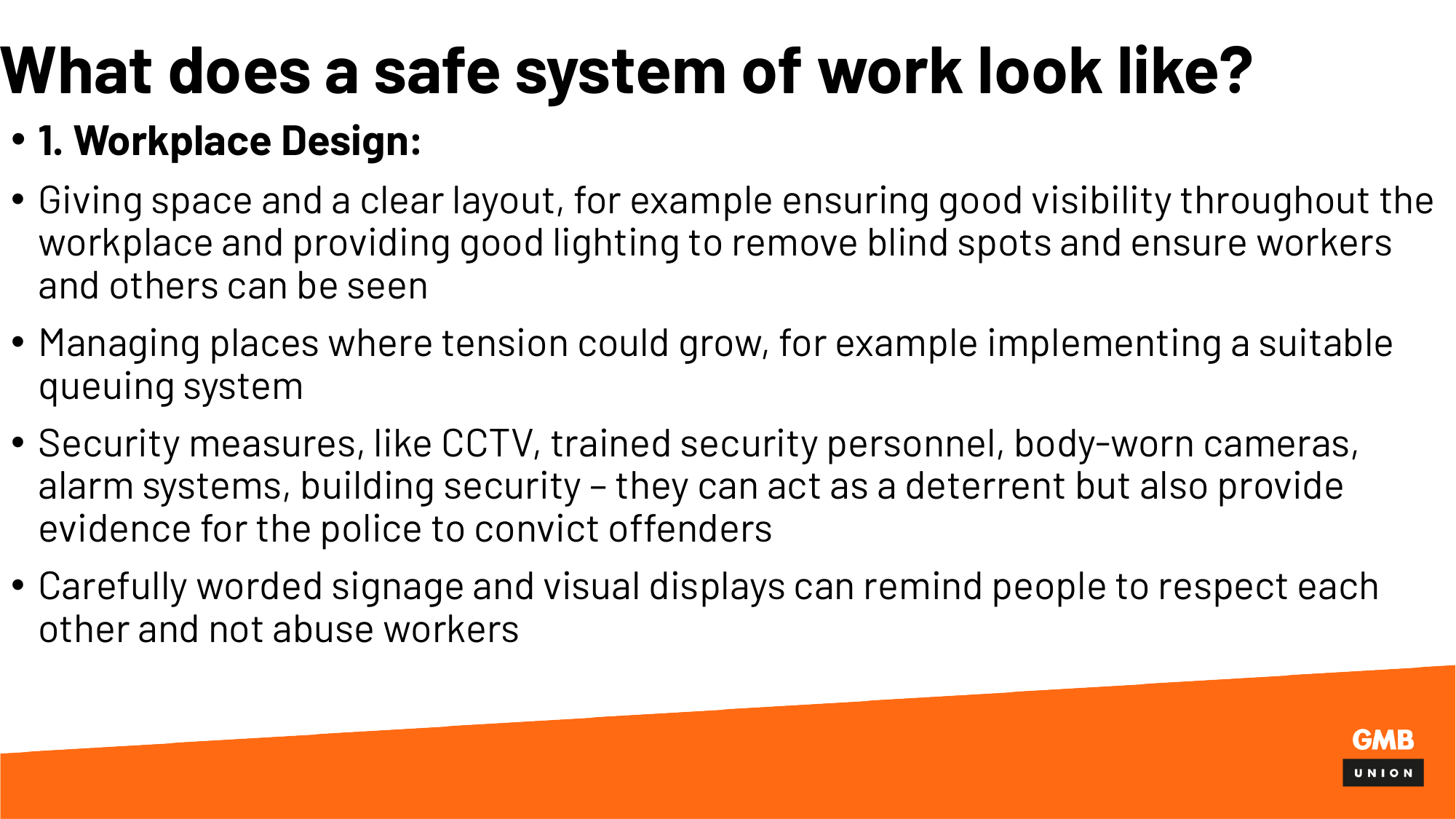

# What does a safe system of work look like?
1. Workplace Design:
Giving space and a clear layout, for example ensuring good visibility throughout the workplace and providing good lighting to remove blind spots and ensure workers and others can be seen
Managing places where tension could grow, for example implementing a suitable queuing system
Security measures, like CCTV, trained security personnel, body-worn cameras, alarm systems, building security – they can act as a deterrent but also provide evidence for the police to convict offenders
Carefully worded signage and visual displays can remind people to respect each other and not abuse workers